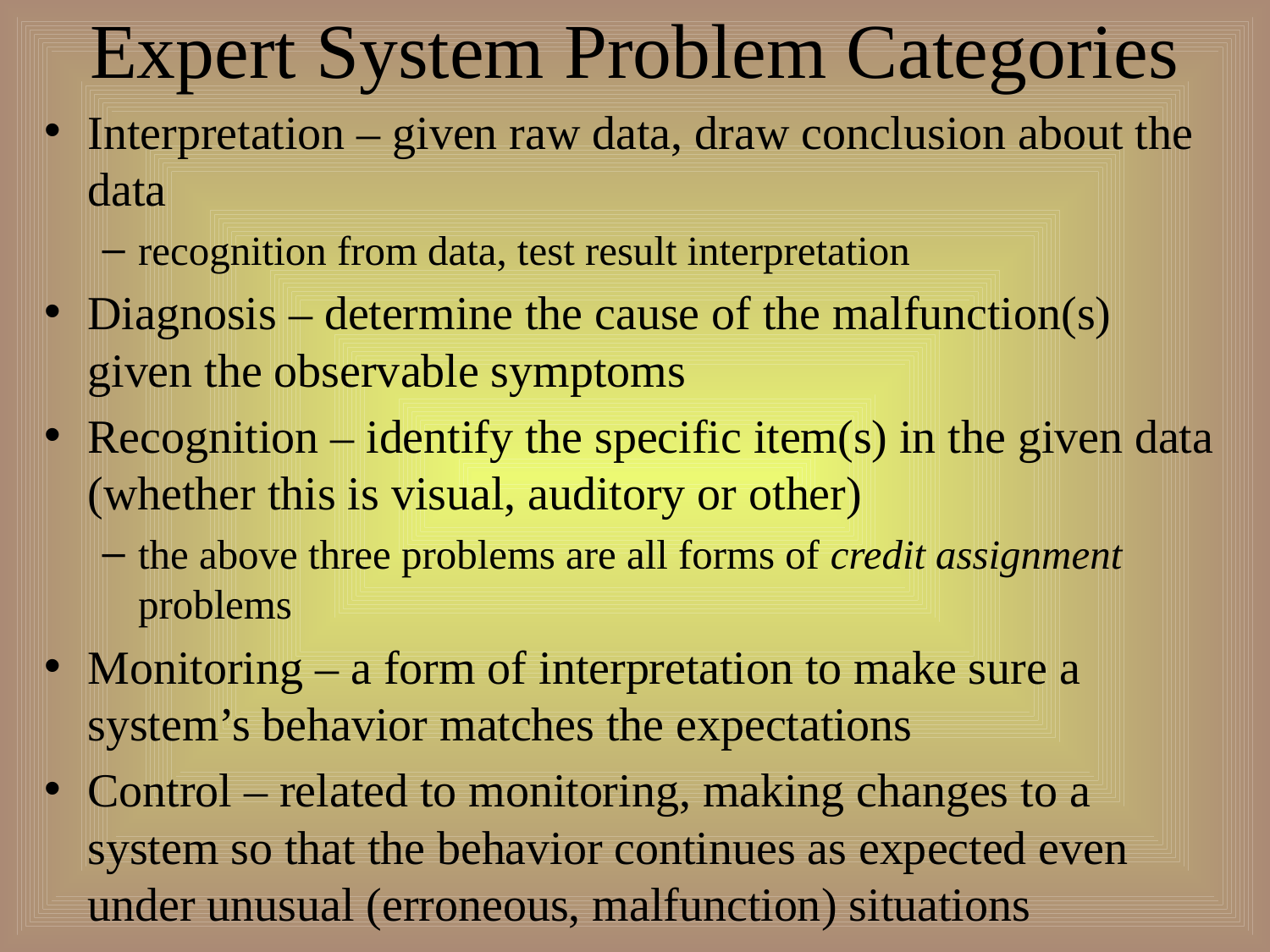

# Expert System Problem Categories
Interpretation – given raw data, draw conclusion about the data
recognition from data, test result interpretation
Diagnosis – determine the cause of the malfunction(s) given the observable symptoms
Recognition – identify the specific item(s) in the given data (whether this is visual, auditory or other)
the above three problems are all forms of credit assignment problems
Monitoring – a form of interpretation to make sure a system’s behavior matches the expectations
Control – related to monitoring, making changes to a system so that the behavior continues as expected even under unusual (erroneous, malfunction) situations